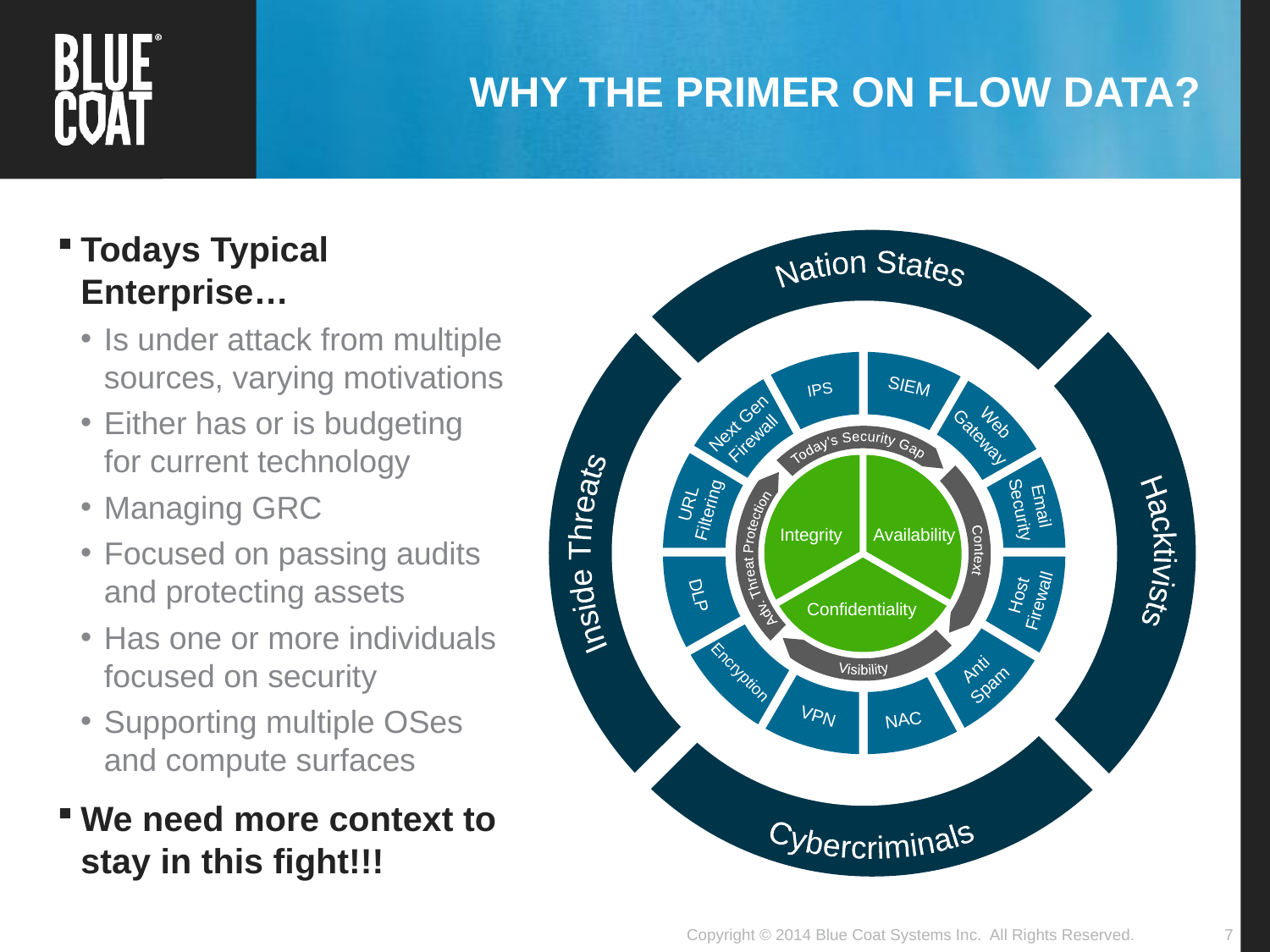

# Why the primer on flow data?
Todays Typical Enterprise…
Is under attack from multiple sources, varying motivations
Either has or is budgeting for current technology
Managing GRC
Focused on passing audits and protecting assets
Has one or more individuals focused on security
Supporting multiple OSes and compute surfaces
We need more context to stay in this fight!!!

Nation States

Hacktivists
Inside Threats

Cybercriminals

SIEM
IPS

Web Gateway
Next Gen Firewall

Email Security

URL Filtering

Host Firewall
DLP

Anti
Spam
Encryption

VPN
NAC

Visibility
Adv. Threat Protection
Today’s Security Gap

Context

Integrity
Availability

Confidentiality